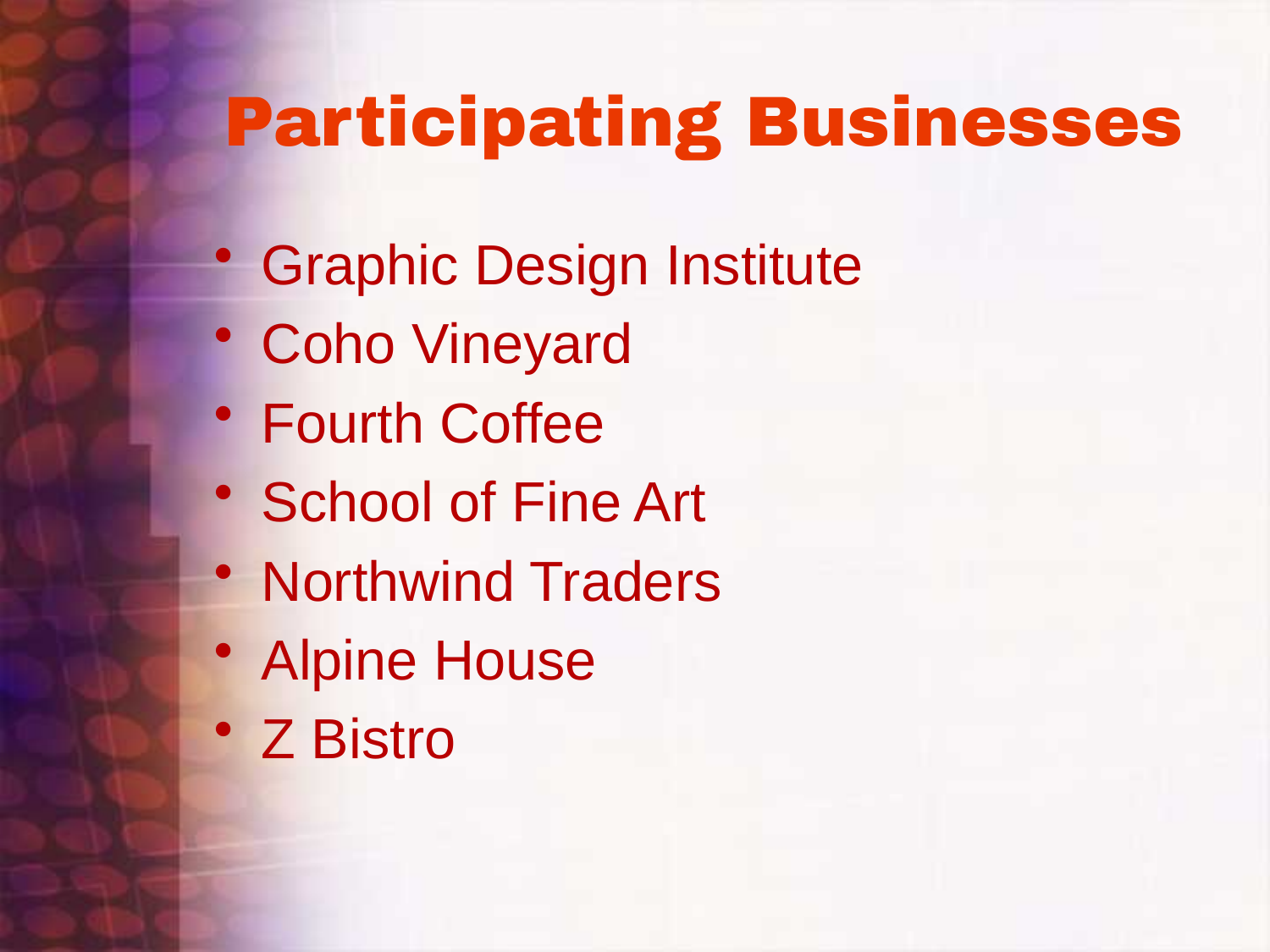

# Participating Businesses
Graphic Design Institute
Coho Vineyard
Fourth Coffee
School of Fine Art
Northwind Traders
Alpine House
Z Bistro